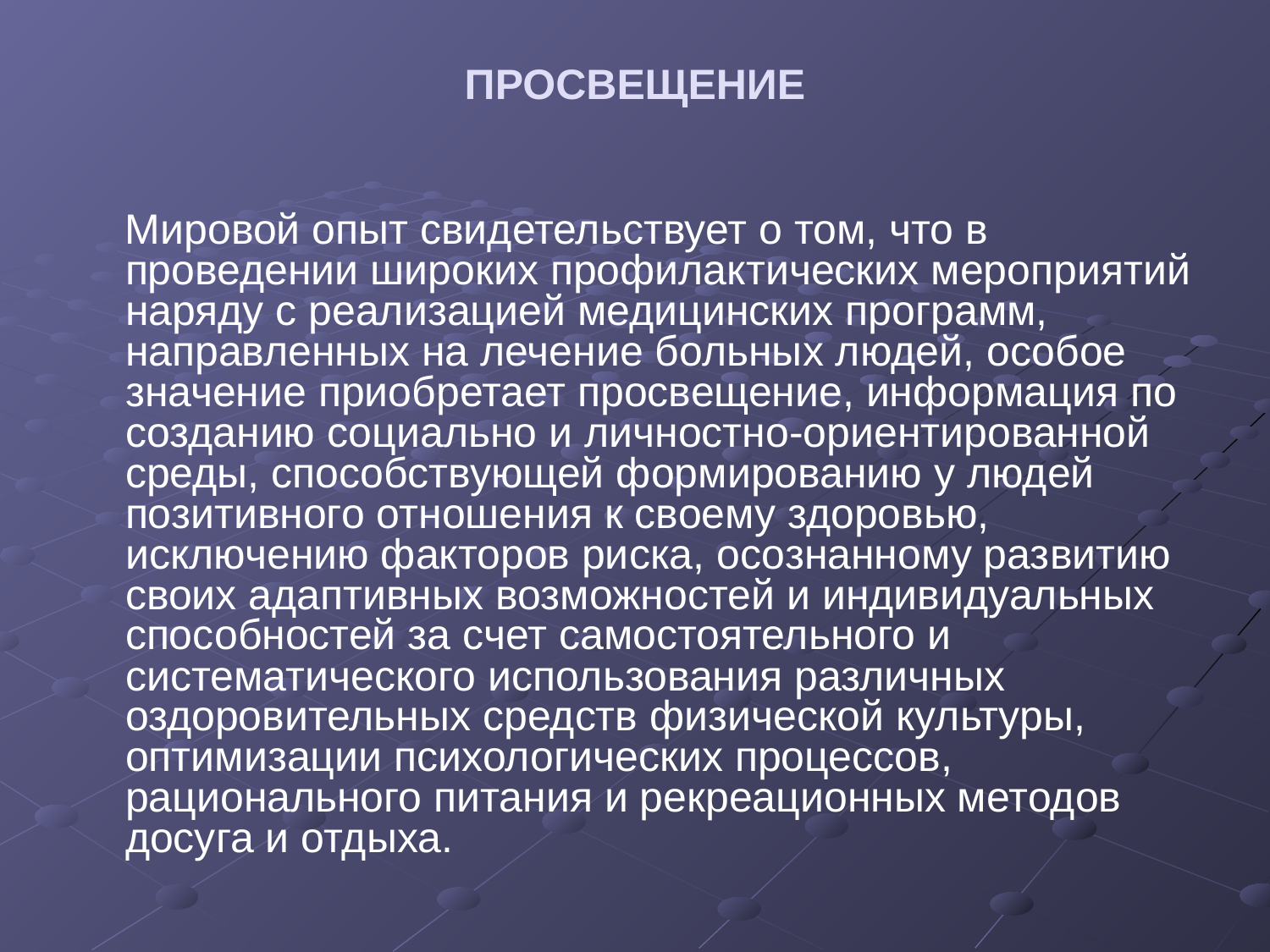

# ПРОСВЕЩЕНИЕ

    Мировой опыт свидетельствует о том, что в проведении широких профилактических мероприятий наряду с реализацией медицинских программ, направленных на лечение больных людей, особое значение приобретает просвещение, информация по созданию социально и личностно-ориентированной среды, способствующей формированию у людей позитивного отношения к своему здоровью, исключению факторов риска, осознанному развитию своих адаптивных возможностей и индивидуальных способностей за счет самостоятельного и систематического использования различных оздоровительных средств физической культуры, оптимизации психологических процессов, рационального питания и рекреационных методов досуга и отдыха.